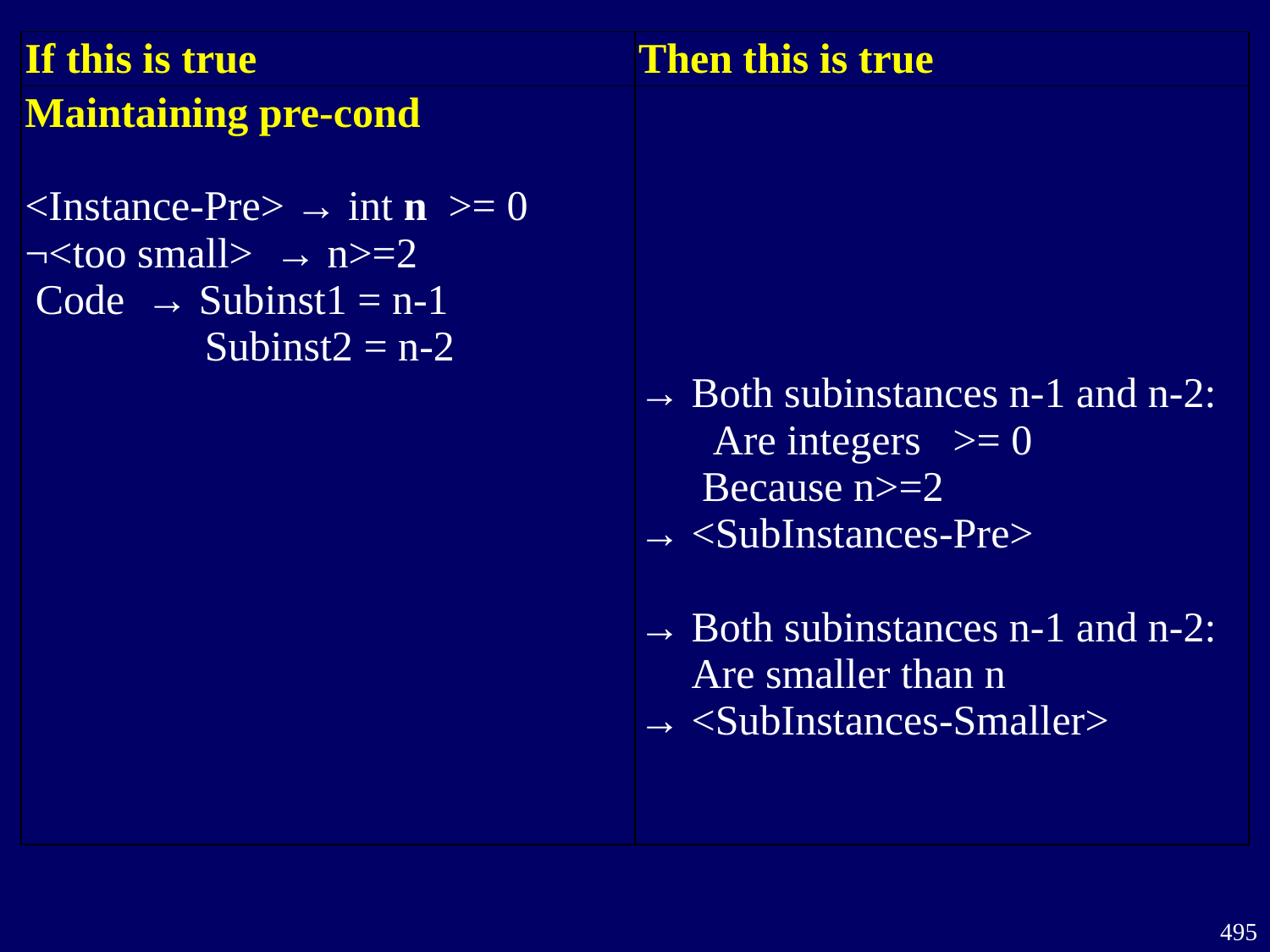

| If this is true | Then this is true |
| --- | --- |
| Maintaining pre-cond  <Instance-Pre> → int n  >= 0 ¬<too small>  → n>=2   Code  → Subinst1 = n-1                  Subinst2 = n-2 | → Both subinstances n-1 and n-2:        Are integers   >= 0       Because n>=2 → <SubInstances-Pre> → Both subinstances n-1 and n-2:      Are smaller than n   → <SubInstances-Smaller> |